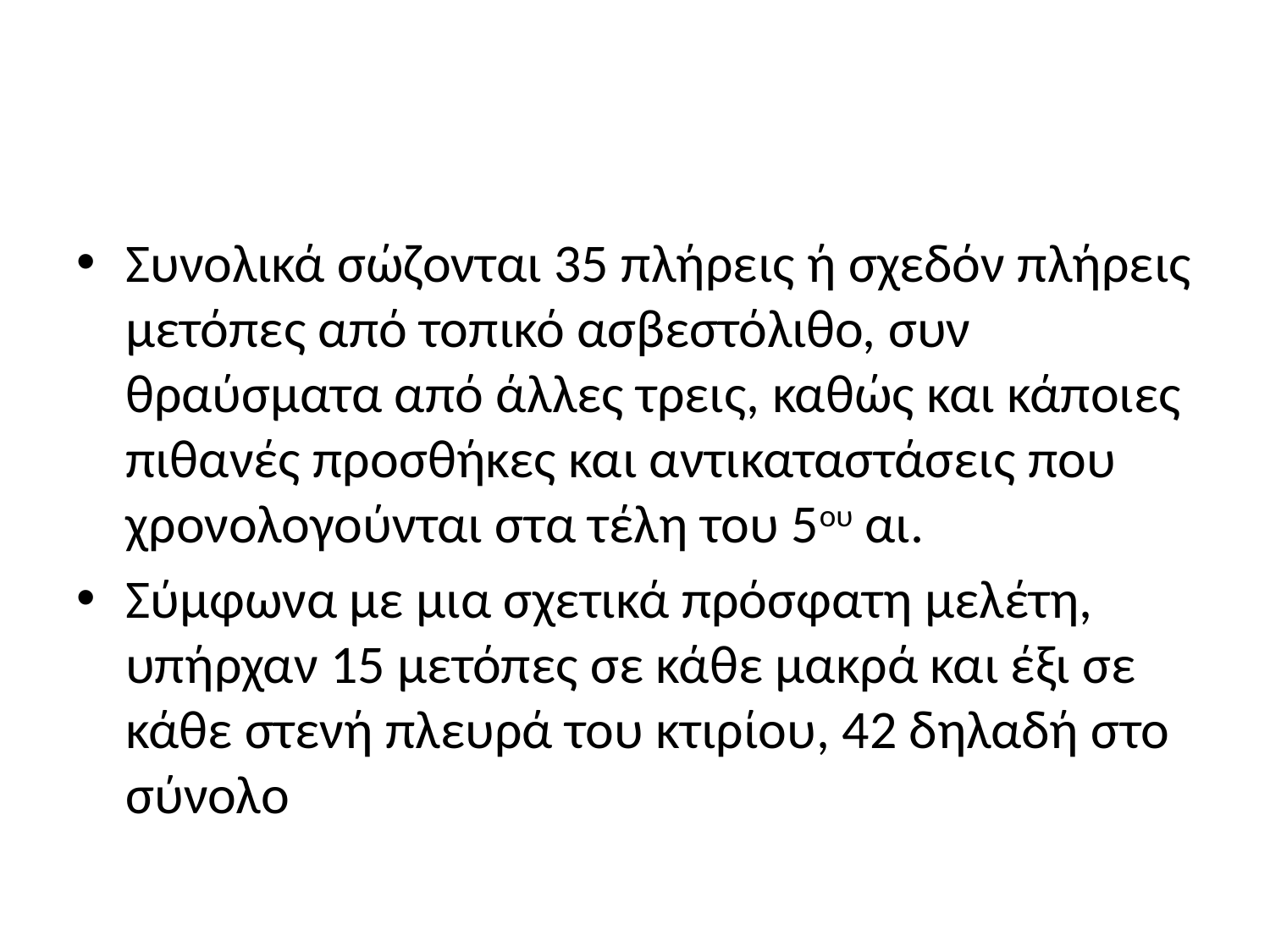

#
Συνολικά σώζονται 35 πλήρεις ή σχεδόν πλήρεις μετόπες από τοπικό ασβεστόλιθο, συν θραύσματα από άλλες τρεις, καθώς και κάποιες πιθανές προσθήκες και αντικαταστάσεις που χρονολογούνται στα τέλη του 5ου αι.
Σύμφωνα με μια σχετικά πρόσφατη μελέτη, υπήρχαν 15 μετόπες σε κάθε μακρά και έξι σε κάθε στενή πλευρά του κτιρίου, 42 δηλαδή στο σύνολο